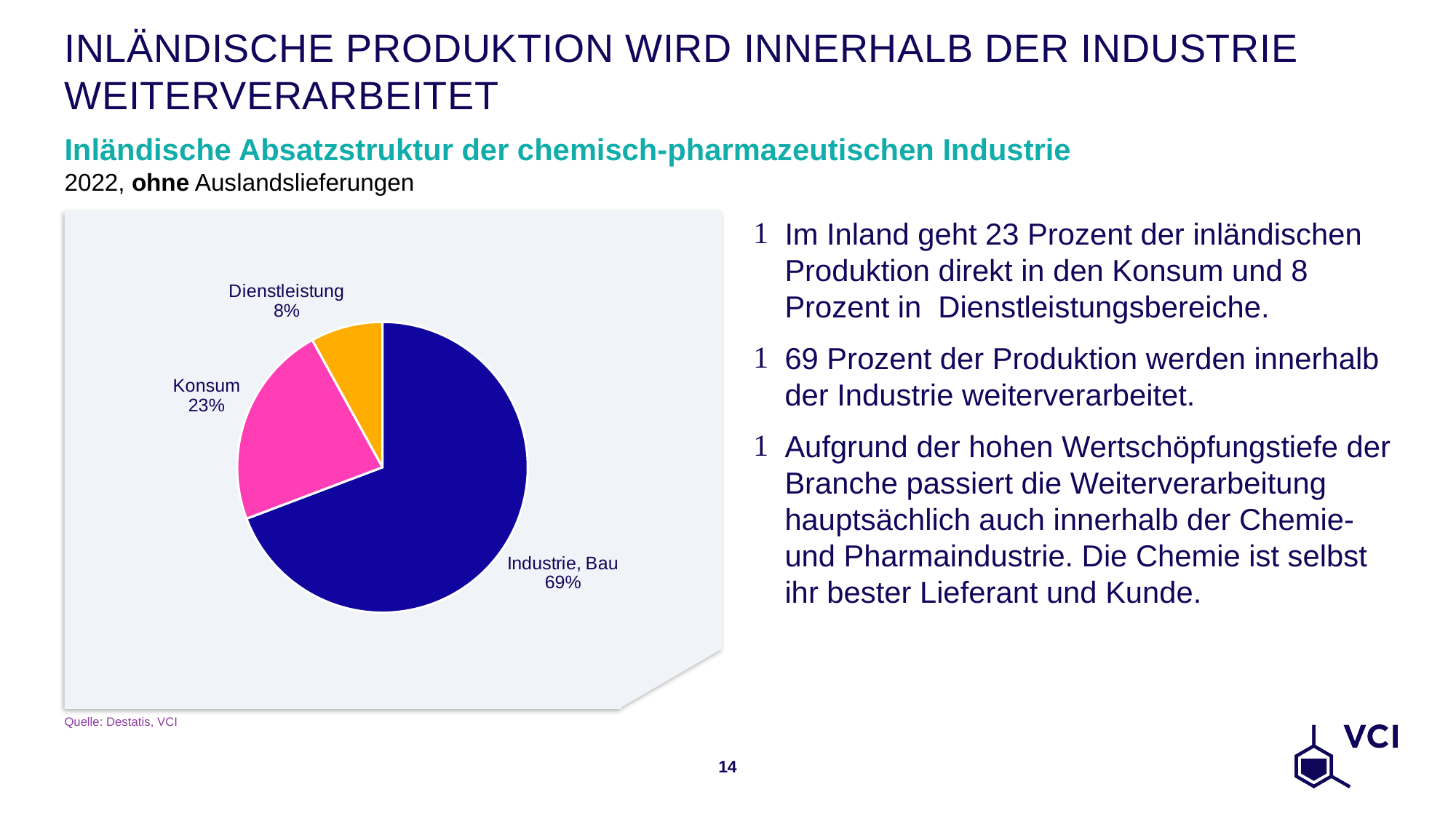

# Inländische Produktion wird innerhalb der Industrie weiterverarbeitet
Inländische Absatzstruktur der chemisch-pharmazeutischen Industrie
2022, ohne Auslandslieferungen
Im Inland geht 23 Prozent der inländischen Produktion direkt in den Konsum und 8 Prozent in  Dienstleistungsbereiche.
69 Prozent der Produktion werden innerhalb der Industrie weiterverarbeitet.
Aufgrund der hohen Wertschöpfungstiefe der Branche passiert die Weiterverarbeitung hauptsächlich auch innerhalb der Chemie- und Pharmaindustrie. Die Chemie ist selbst ihr bester Lieferant und Kunde.

### Chart

| Category |  |
|---|---|
| Industrie, Bau | 115262.0 |
| Konsum | 37834.0 |
| Dienstleistung | 13358.0 |
Quelle: Destatis, VCI

14